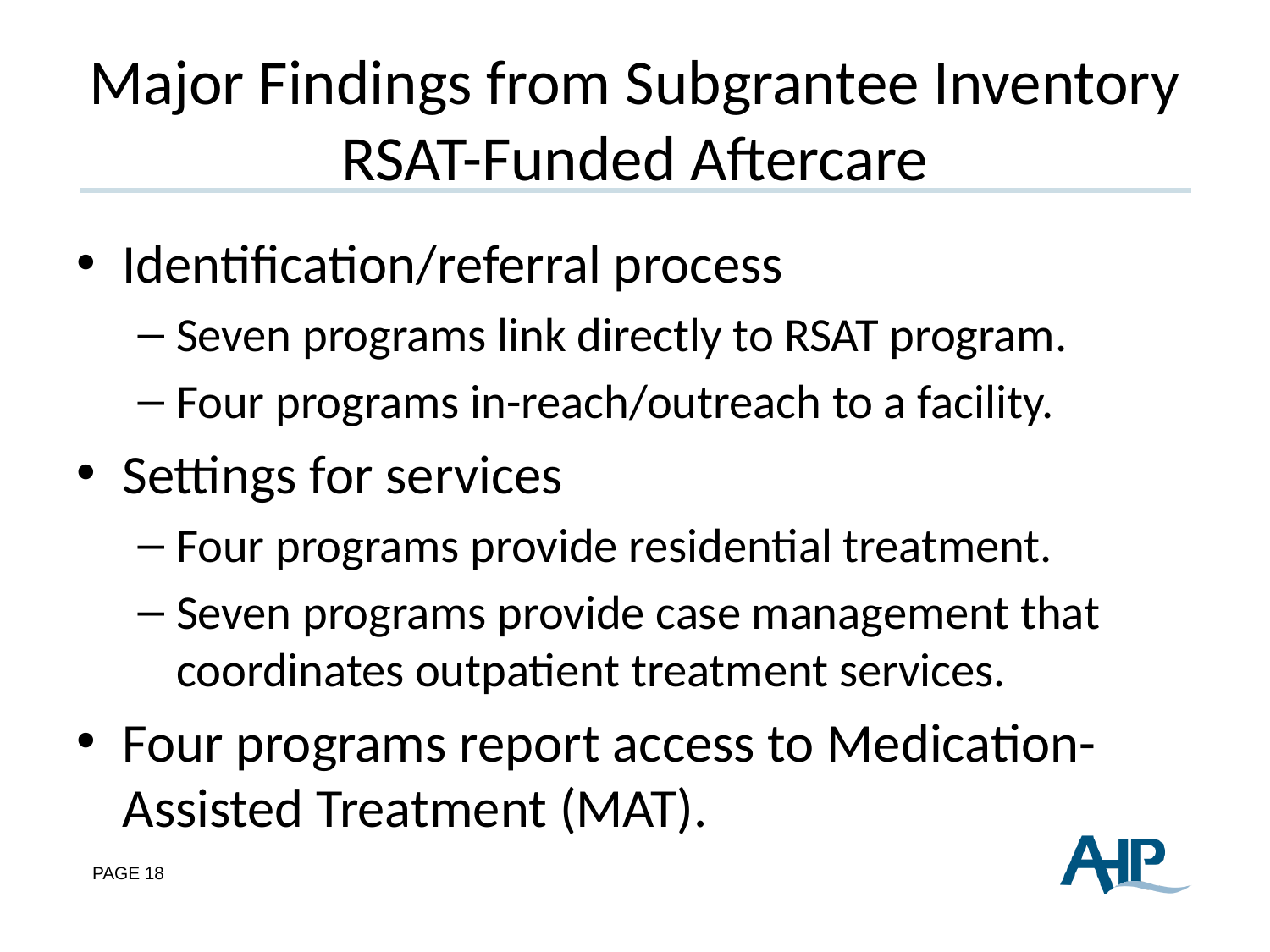

# Major Findings from Subgrantee Inventory RSAT-Funded Aftercare
Identification/referral process
Seven programs link directly to RSAT program.
Four programs in-reach/outreach to a facility.
Settings for services
Four programs provide residential treatment.
Seven programs provide case management that coordinates outpatient treatment services.
Four programs report access to Medication-Assisted Treatment (MAT).